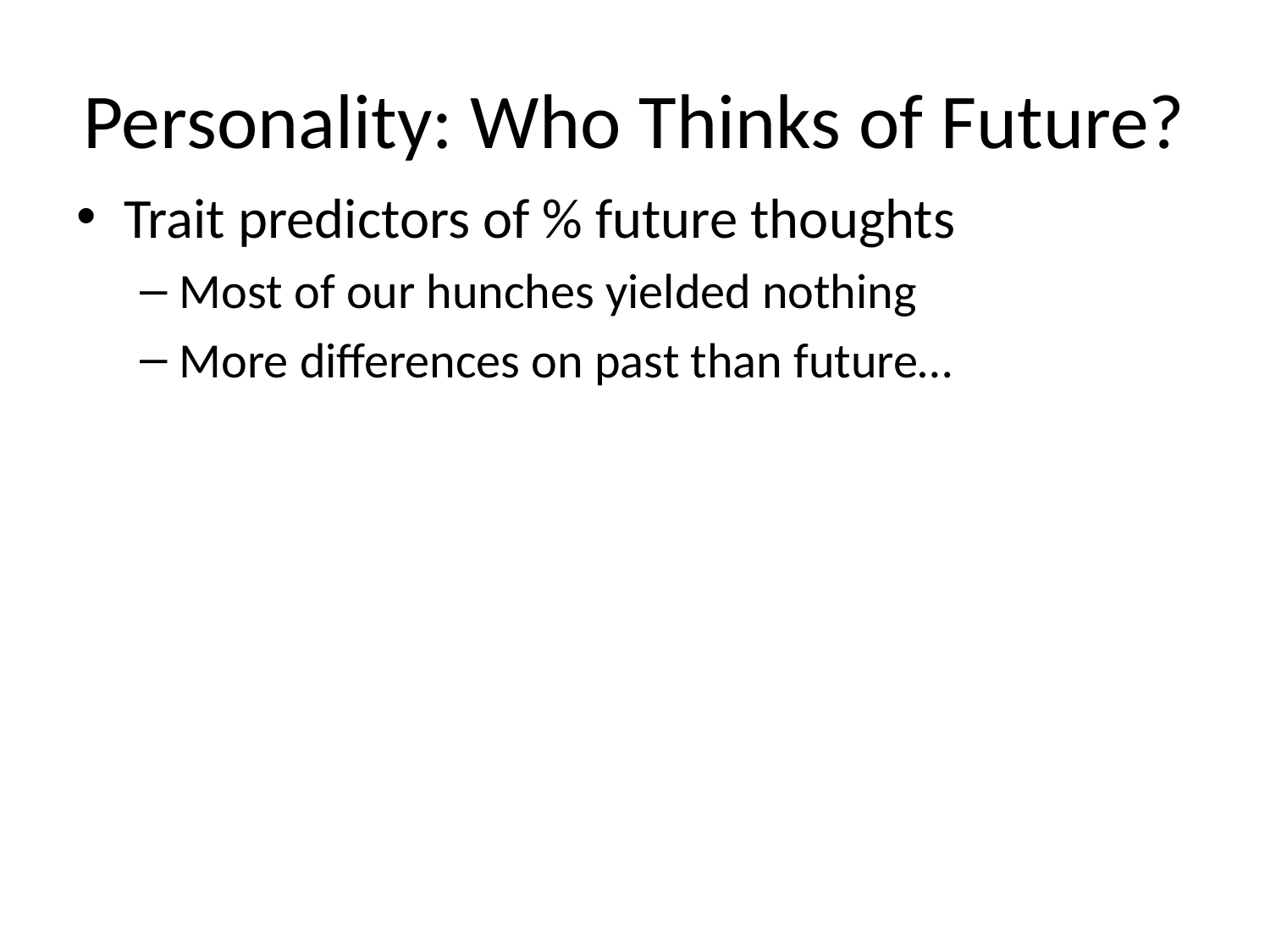

# Personality: Who Thinks of Future?
Trait predictors of % future thoughts
Most of our hunches yielded nothing
More differences on past than future…